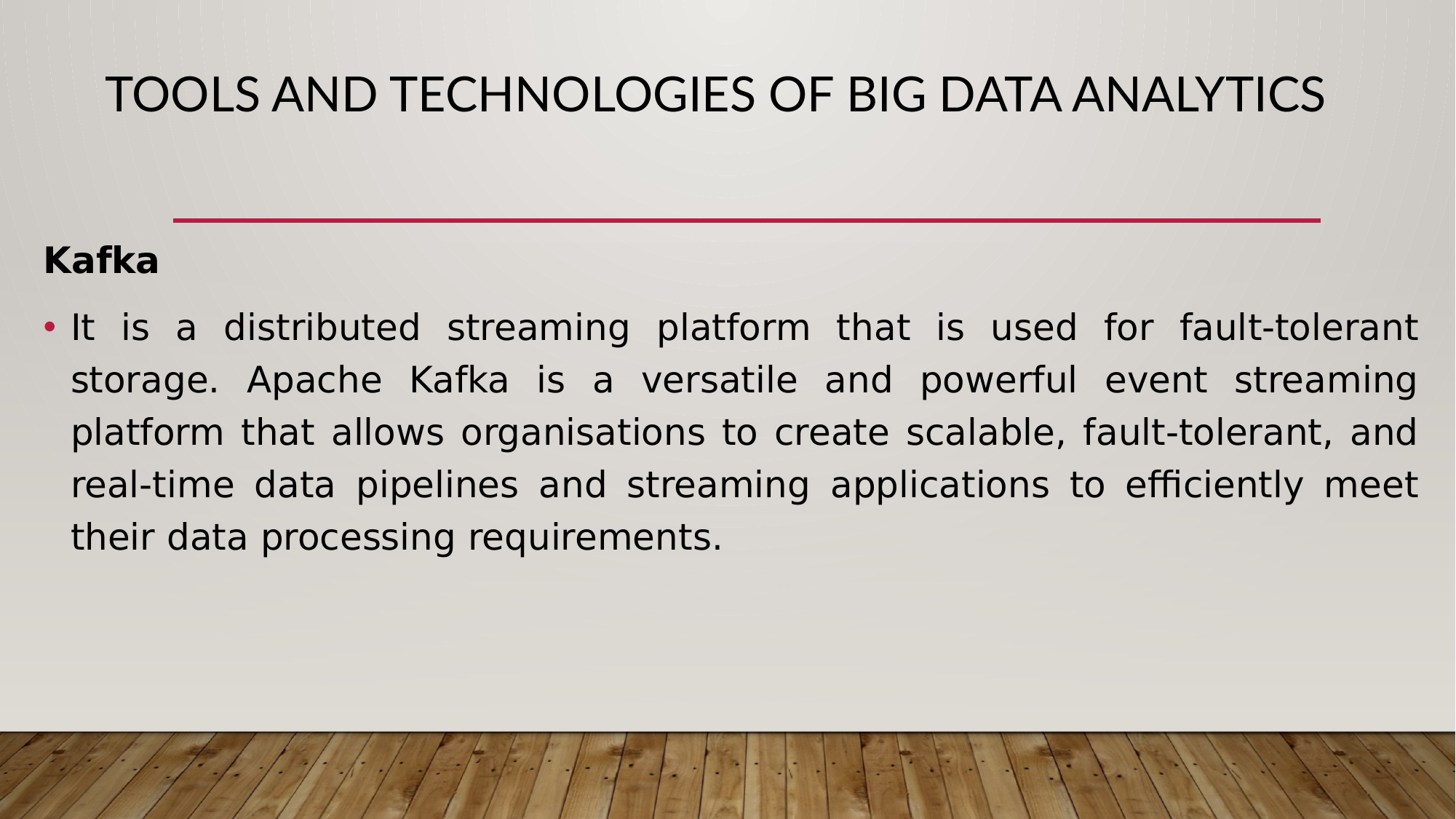

# Tools and Technologies of Big Data Analytics
Kafka
It is a distributed streaming platform that is used for fault-tolerant storage. Apache Kafka is a versatile and powerful event streaming platform that allows organisations to create scalable, fault-tolerant, and real-time data pipelines and streaming applications to efficiently meet their data processing requirements.